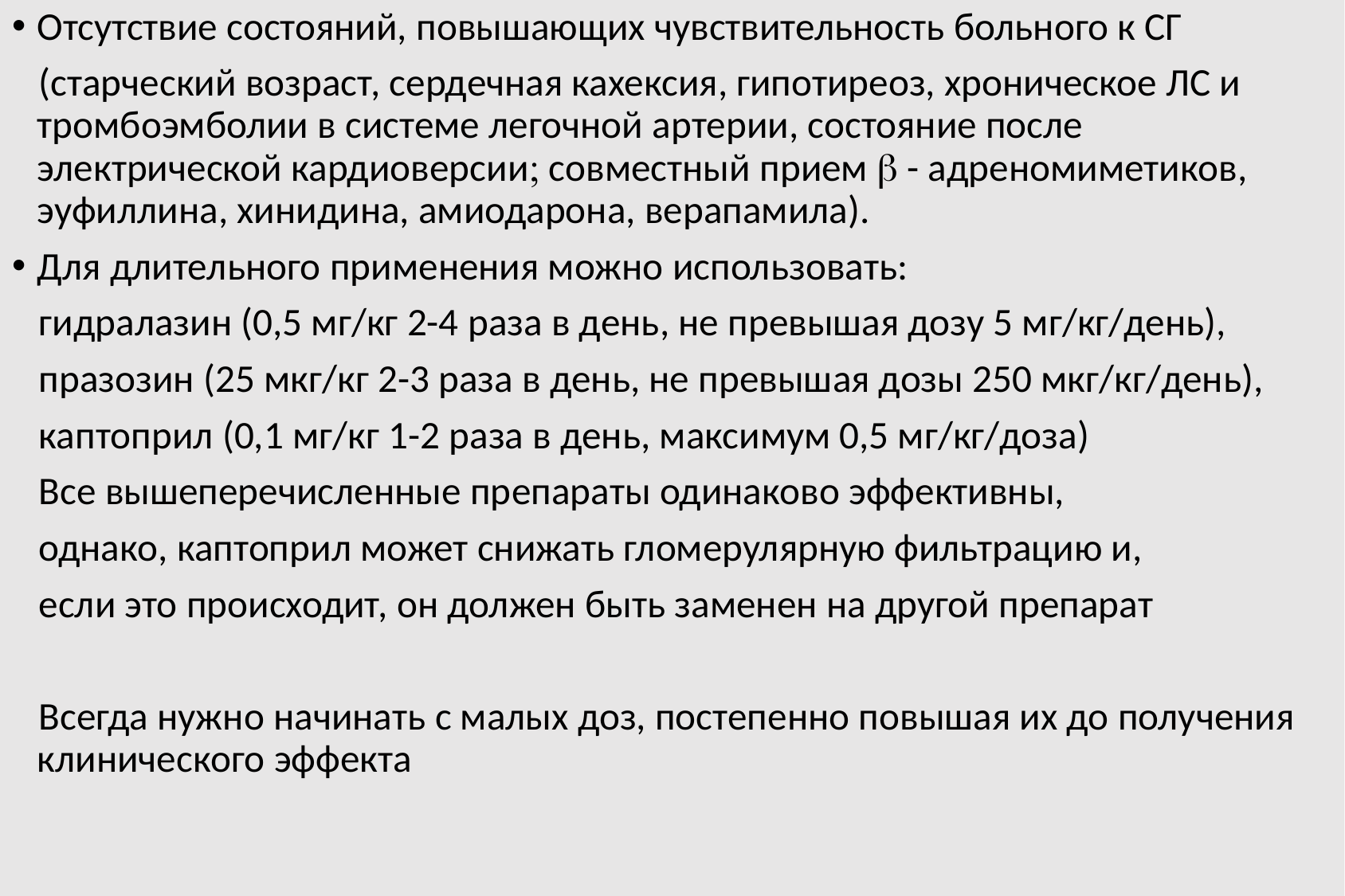

Отсутствие состояний, повышающих чувствительность больного к СГ
   (старческий возраст, сердечная кахексия, гипотиреоз, хроническое ЛС и тромбоэмболии в системе легочной артерии, состояние после электрической кардиоверсии; совместный прием β - адреномиметиков, эуфиллина, хинидина, амиодарона, верапамила).
Для длительного применения можно использовать:
   гидралазин (0,5 мг/кг 2-4 раза в день, не превышая дозу 5 мг/кг/день),
   празозин (25 мкг/кг 2-3 раза в день, не превышая дозы 250 мкг/кг/день),
   каптоприл (0,1 мг/кг 1-2 раза в день, максимум 0,5 мг/кг/доза)
   Все вышеперечисленные препараты одинаково эффективны,
   однако, каптоприл может снижать гломерулярную фильтрацию и,
   если это происходит, он должен быть заменен на другой препарат

   Всегда нужно начинать с малых доз, постепенно повышая их до получения клинического эффекта